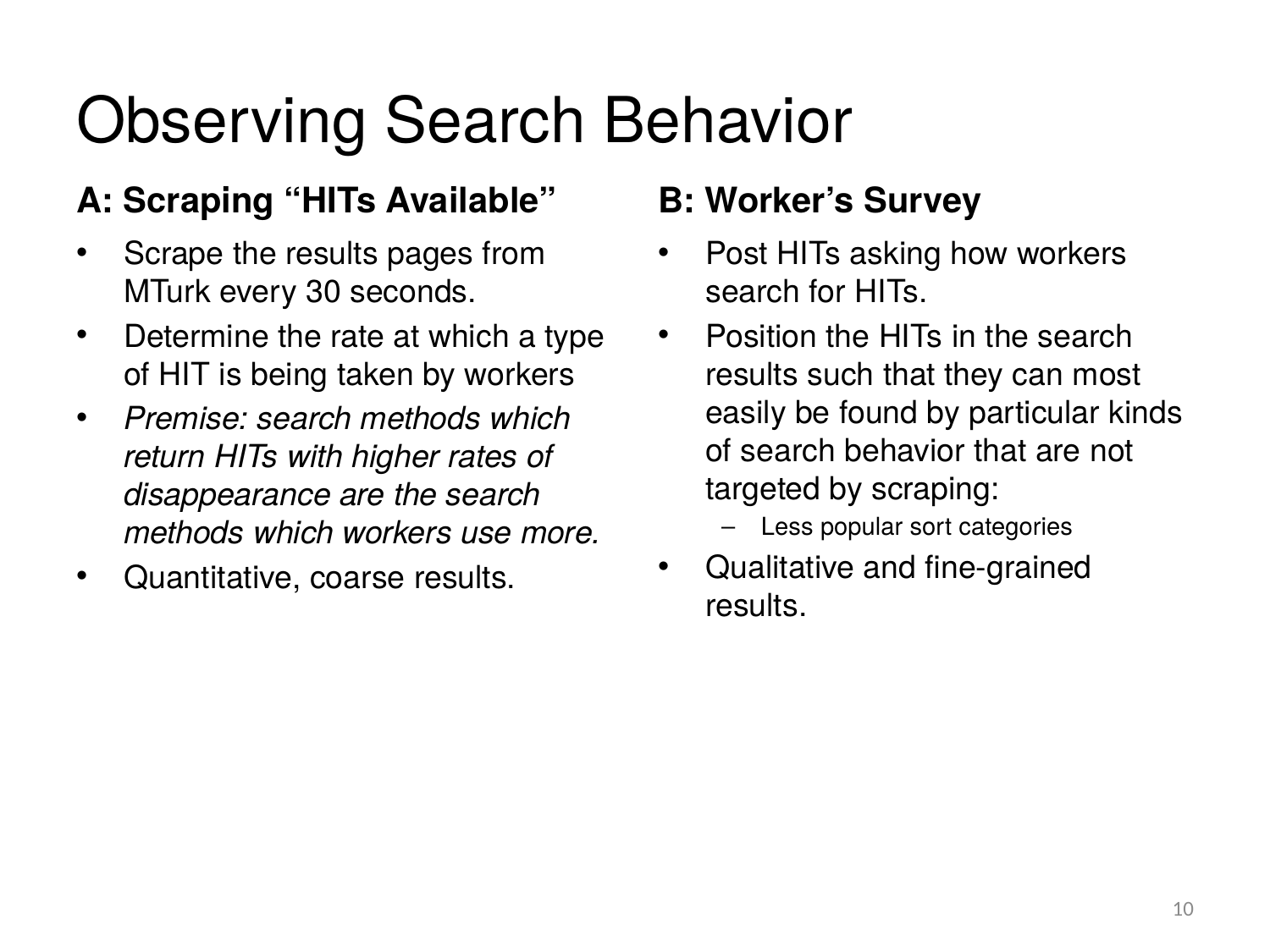

# Observing Search Behavior
A: Scraping “HITs Available”
B: Worker’s Survey
Scrape the results pages from MTurk every 30 seconds.
Determine the rate at which a type of HIT is being taken by workers
Premise: search methods which return HITs with higher rates of disappearance are the search methods which workers use more.
Quantitative, coarse results.
Post HITs asking how workers search for HITs.
Position the HITs in the search results such that they can most easily be found by particular kinds of search behavior that are not targeted by scraping:
Less popular sort categories
Qualitative and fine-grained results.
10